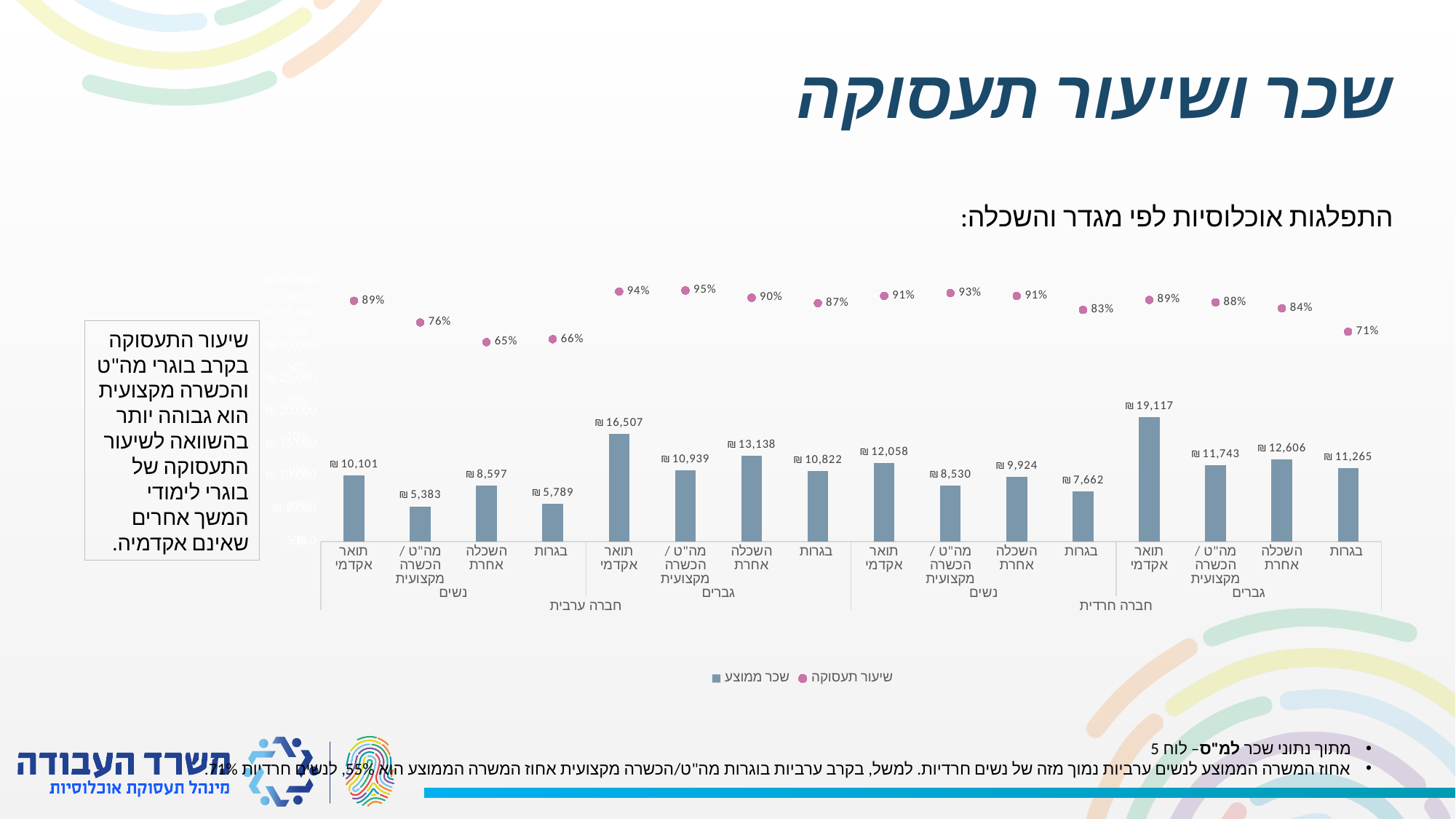

שכר ושיעור תעסוקה
התפלגות אוכלוסיות לפי מגדר והשכלה:

### Chart

| Category | שכר ממוצע | שיעור תעסוקה |
|---|---|---|
| תואר אקדמי | 10101.2839054586 | 0.8860392265790165 |
| מה"ט / הכשרה מקצועית | 5383.37134086996 | 0.7610089668201049 |
| השכלה אחרת | 8596.96729559748 | 0.64787166454892 |
| בגרות  | 5788.79623905204 | 0.6648344758401605 |
| תואר אקדמי | 16506.7697846211 | 0.939073419497585 |
| מה"ט / הכשרה מקצועית | 10938.9889111659 | 0.9454001791453712 |
| השכלה אחרת | 13138.052285257 | 0.9032992036405005 |
| בגרות  | 10822.2555339378 | 0.8726192914192095 |
| תואר אקדמי | 12058.3700892158 | 0.9145721645895705 |
| מה"ט / הכשרה מקצועית | 8530.09843071786 | 0.9302601842730486 |
| השכלה אחרת | 9924.34711502132 | 0.913670084581581 |
| בגרות  | 7661.80558166438 | 0.8339166760754205 |
| תואר אקדמי | 19117.0164137504 | 0.8909012875536481 |
| מה"ט / הכשרה מקצועית | 11743.2400951981 | 0.8772834248571109 |
| השכלה אחרת | 12606.3135275081 | 0.8427686167419389 |
| בגרות  | 11265.367612639 | 0.7079018028385117 |
שיעור התעסוקה בקרב בוגרי מה"ט והכשרה מקצועית הוא גבוהה יותר בהשוואה לשיעור התעסוקה של בוגרי לימודי המשך אחרים שאינם אקדמיה.
מתוך נתוני שכר למ"ס– לוח 5
אחוז המשרה הממוצע לנשים ערביות נמוך מזה של נשים חרדיות. למשל, בקרב ערביות בוגרות מה"ט/הכשרה מקצועית אחוז המשרה הממוצע הוא 55%, לנשים חרדיות 71%.